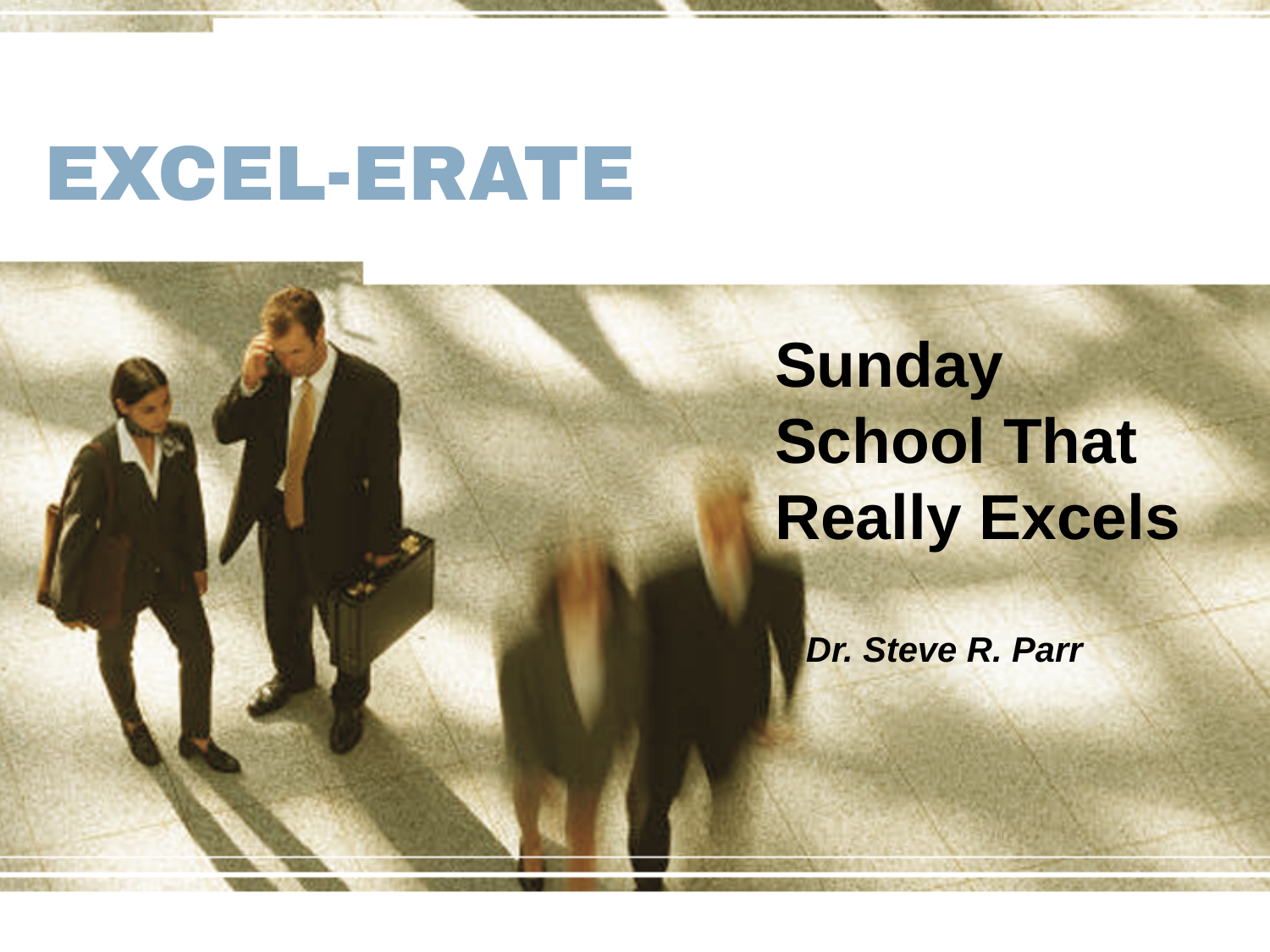

# EXCEL-ERATE
Sunday School That Really Excels

   Dr. Steve R. Parr